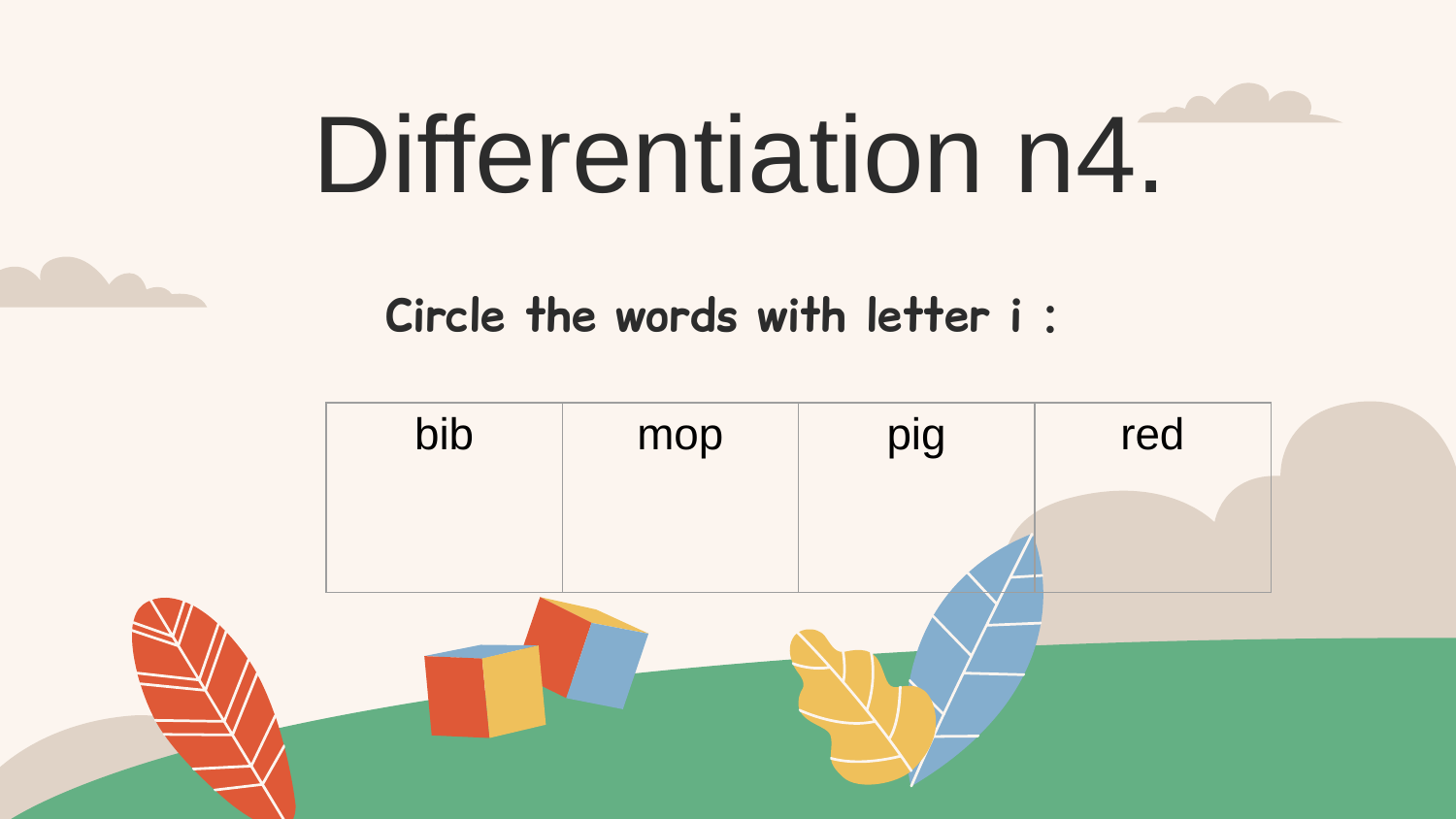

Differentiation n4.
Circle the words with letter i :
| bib | mop | pig | red |
| --- | --- | --- | --- |